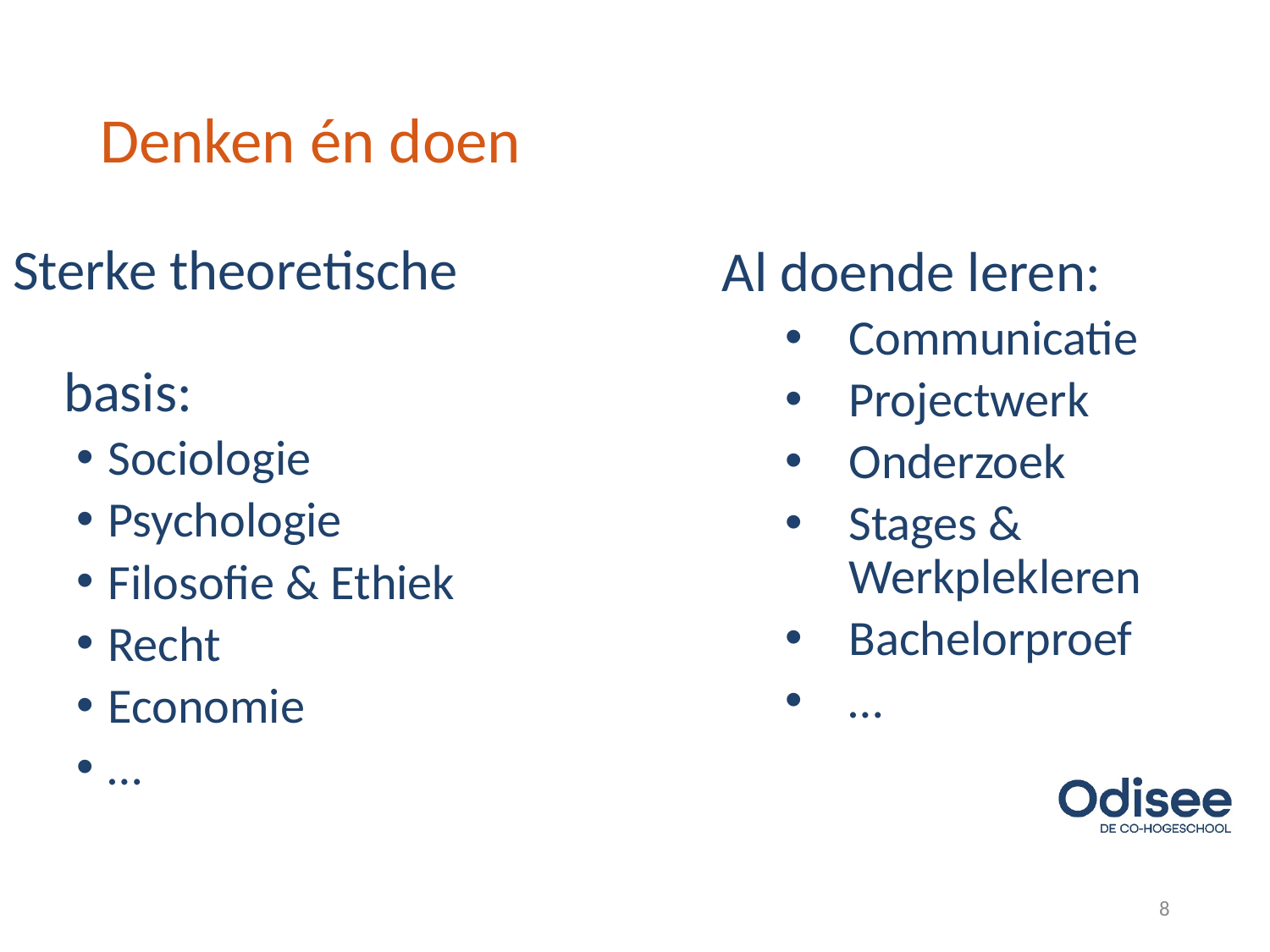

# Denken én doen
Sterke theoretische                                               basis:
Sociologie
Psychologie
Filosofie & Ethiek
Recht
Economie
…

Al doende leren:
Communicatie
Projectwerk
Onderzoek
Stages & Werkplekleren
Bachelorproef
…

8